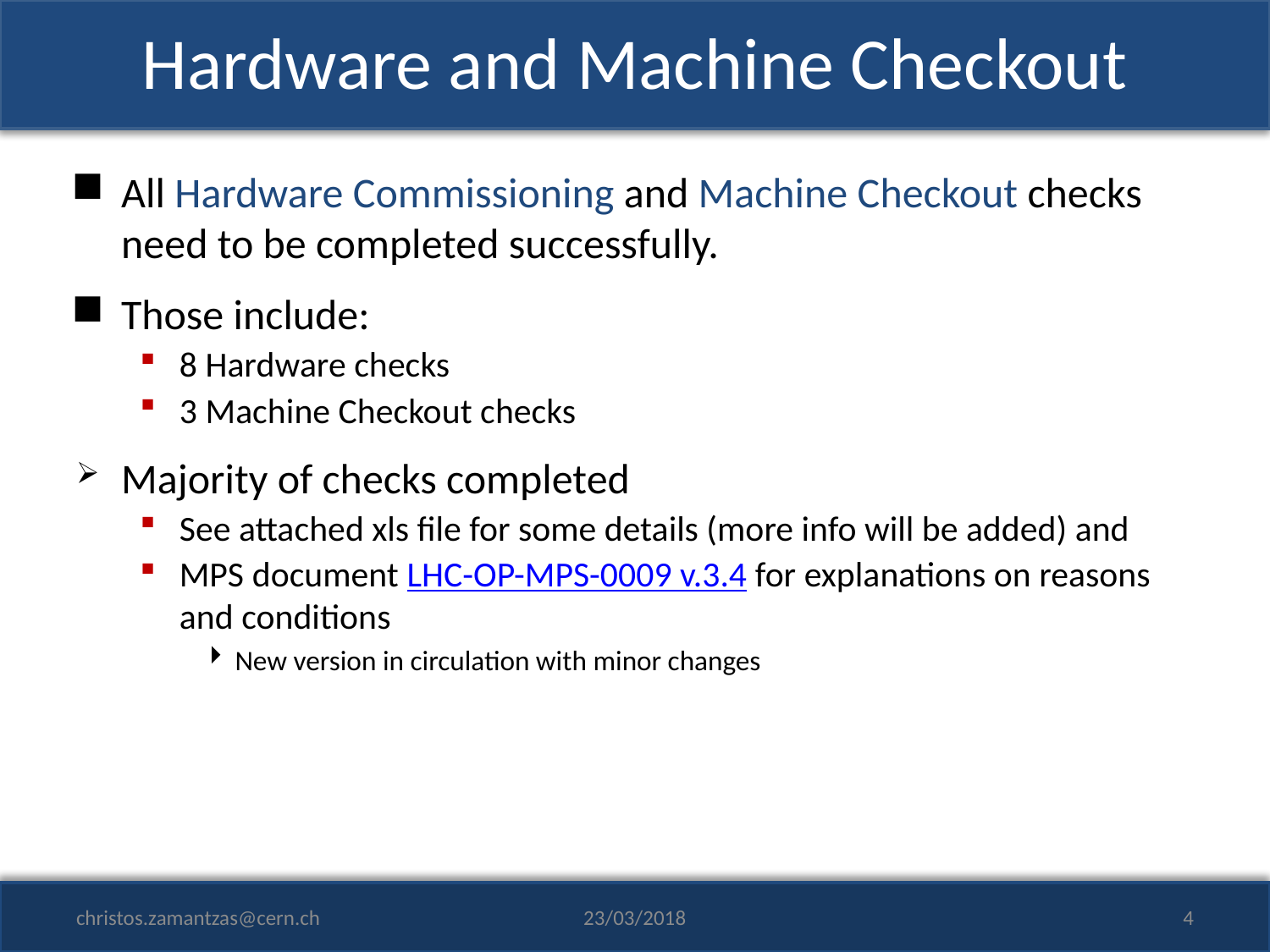

# Hardware and Machine Checkout
All Hardware Commissioning and Machine Checkout checks need to be completed successfully.
Those include:
8 Hardware checks
3 Machine Checkout checks
Majority of checks completed
See attached xls file for some details (more info will be added) and
MPS document LHC-OP-MPS-0009 v.3.4 for explanations on reasons and conditions
New version in circulation with minor changes
christos.zamantzas@cern.ch
23/03/2018
4